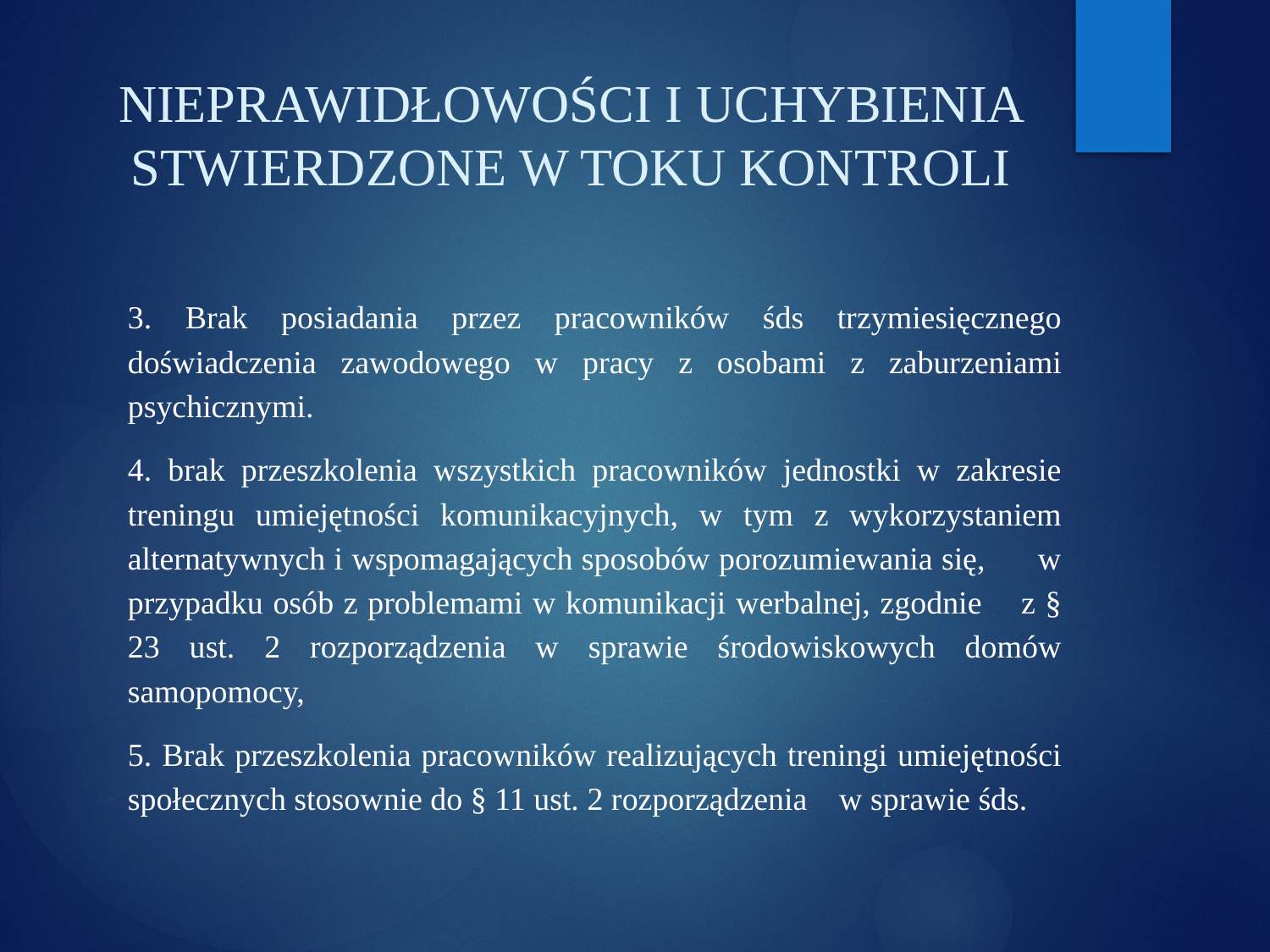

# NIEPRAWIDŁOWOŚCI I UCHYBIENIA STWIERDZONE W TOKU KONTROLI
3. Brak posiadania przez pracowników śds trzymiesięcznego doświadczenia zawodowego w pracy z osobami z zaburzeniami psychicznymi.
4. brak przeszkolenia wszystkich pracowników jednostki w zakresie treningu umiejętności komunikacyjnych, w tym z wykorzystaniem alternatywnych i wspomagających sposobów porozumiewania się,      w przypadku osób z problemami w komunikacji werbalnej, zgodnie    z § 23 ust. 2 rozporządzenia w sprawie środowiskowych domów samopomocy,
5. Brak przeszkolenia pracowników realizujących treningi umiejętności społecznych stosownie do § 11 ust. 2 rozporządzenia    w sprawie śds.